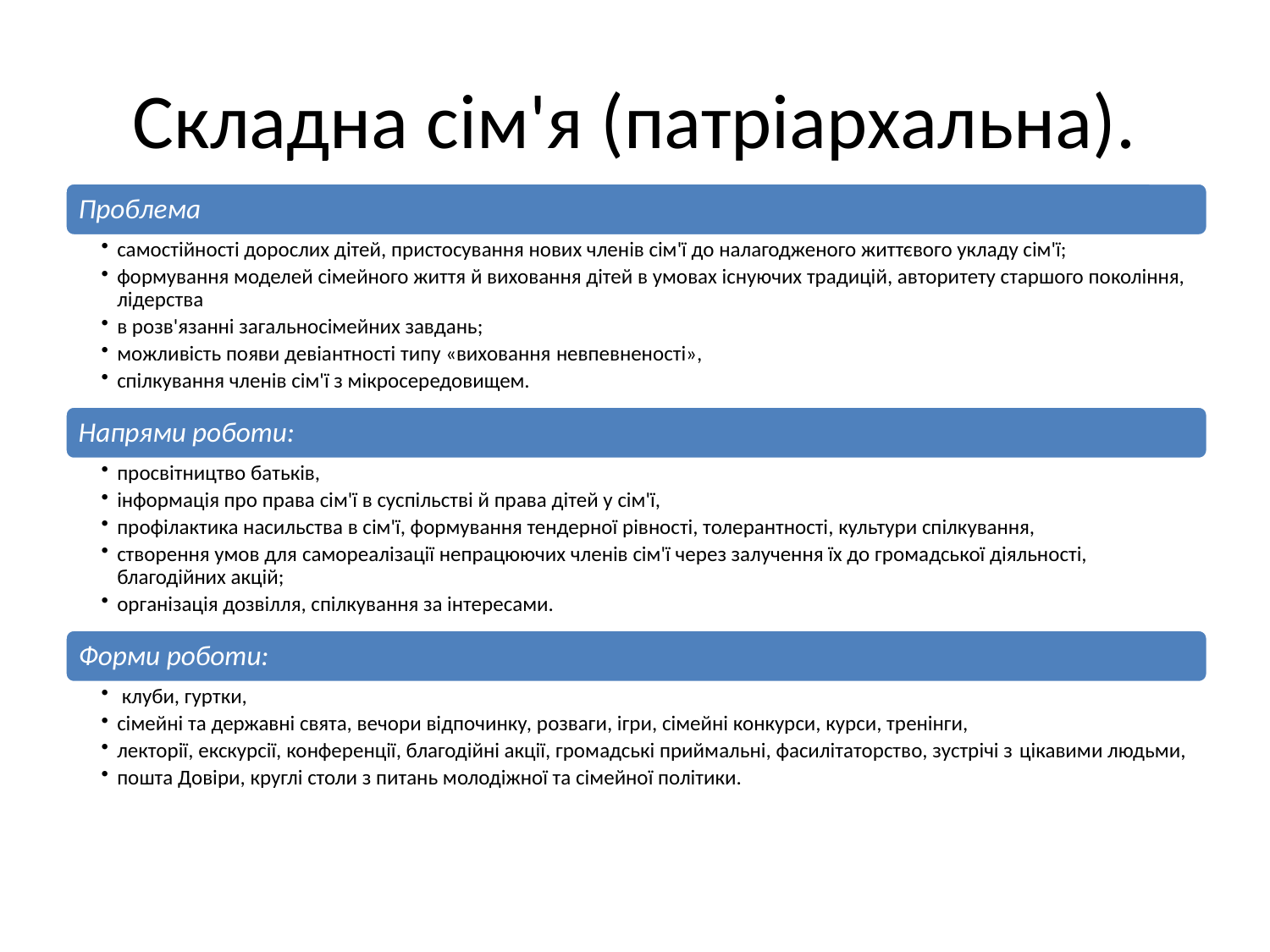

# Складна сім'я (патріархальна).
Проблема
самостійності дорослих дітей, пристосування нових членів сім'ї до налагодженого життєвого укладу сім'ї;
формування моделей сімейного життя й виховання дітей в умовах існуючих традицій, авторитету старшого покоління, лідерства
в розв'язанні загальносімейних завдань;
можливість появи девіантності типу «виховання невпевненості»,
спілкування членів сім'ї з мікросередовищем.
Напрями роботи:
просвітництво батьків,
інформація про права сім'ї в суспільстві й права дітей у сім'ї,
профілактика насильства в сім'ї, формування тендерної рівності, толерантності, культури спілкування,
створення умов для самореалізації непрацюючих членів сім'ї через залучення їх до громадської діяльності, благодійних акцій;
організація дозвілля, спілкування за інтересами.
Форми роботи:
 клуби, гуртки,
сімейні та державні свята, вечори відпочинку, розваги, ігри, сімейні конкурси, курси, тренінги,
лекторії, екскурсії, конференції, благодійні акції, громадські приймальні, фасилітаторство, зустрічі з цікавими людьми,
пошта Довіри, круглі столи з питань молодіжної та сімейної політики.